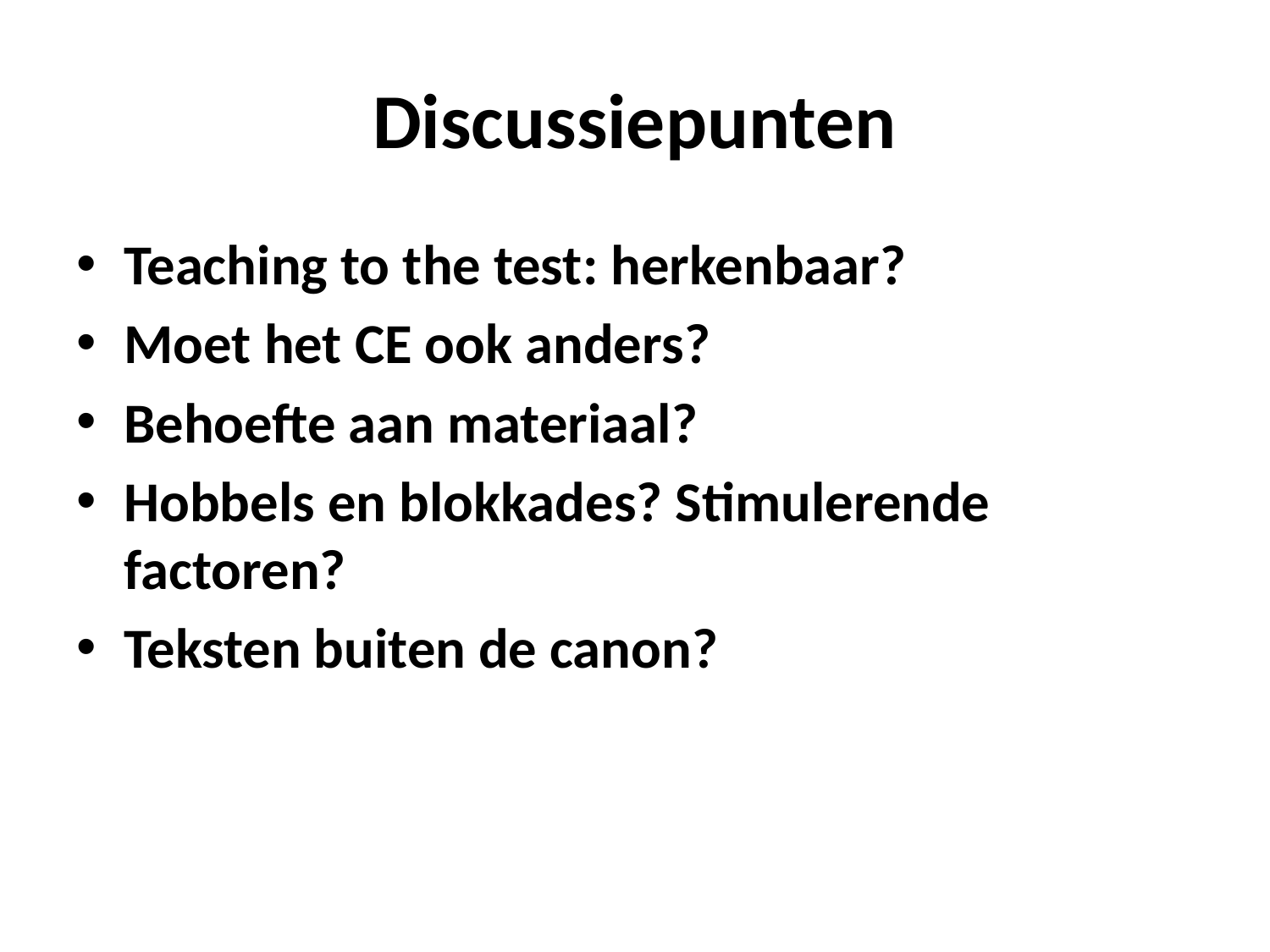

# Discussiepunten
Teaching to the test: herkenbaar?
Moet het CE ook anders?
Behoefte aan materiaal?
Hobbels en blokkades? Stimulerende factoren?
Teksten buiten de canon?